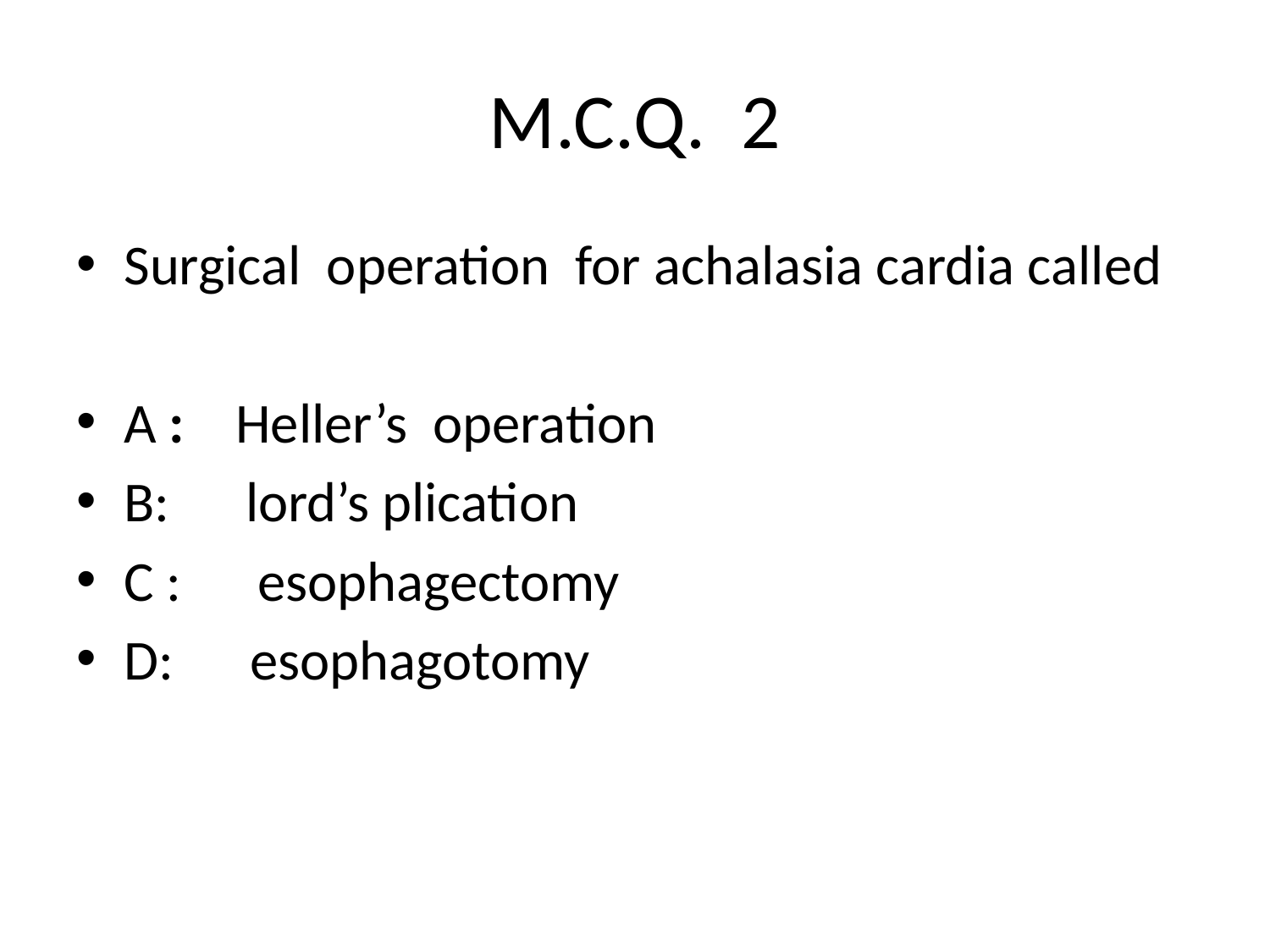

# M.C.Q.  2
Surgical  operation  for achalasia cardia called

A :    Heller’s  operation
B:      lord’s plication
C :      esophagectomy
D:      esophagotomy